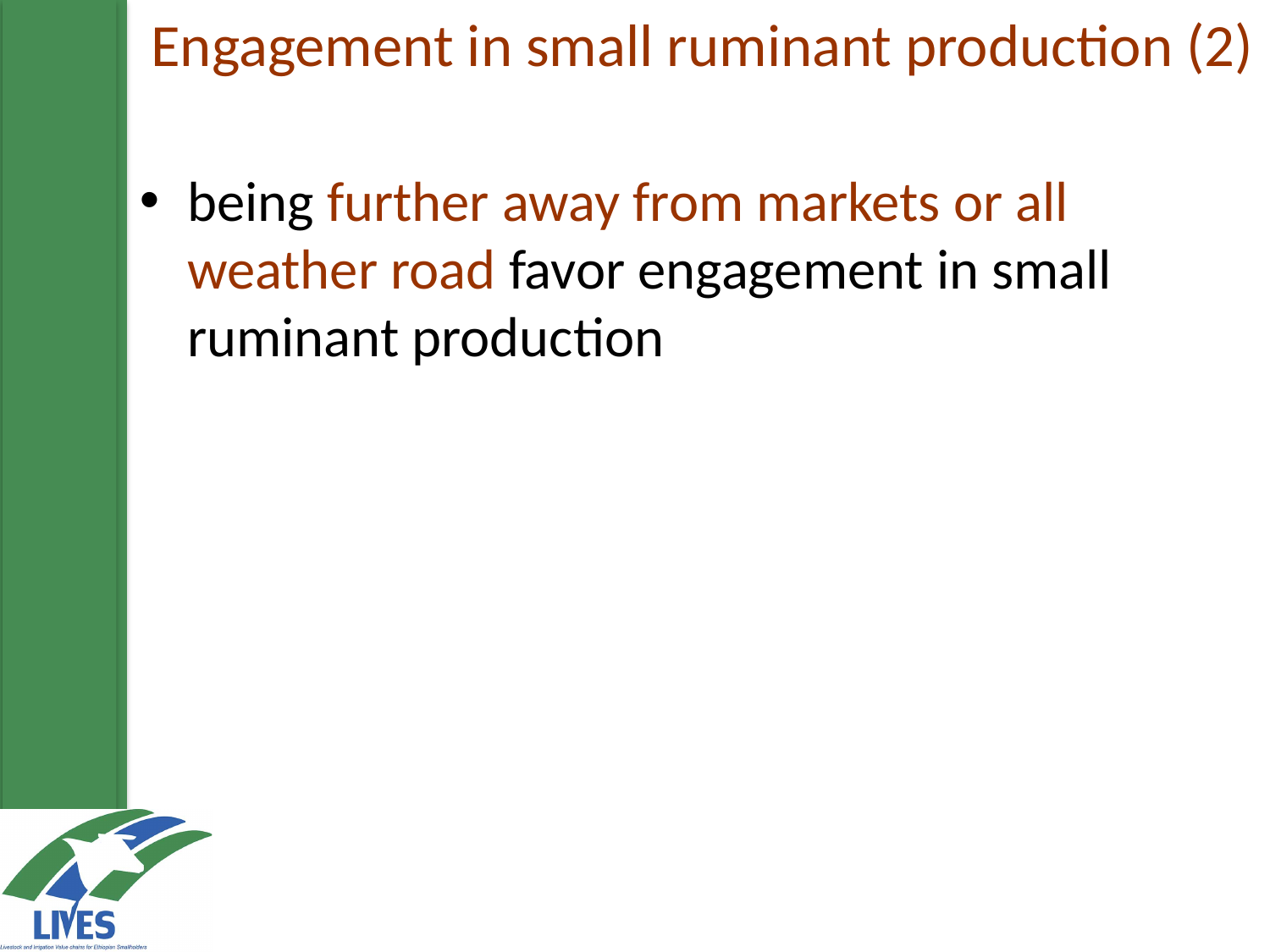

# Engagement in small ruminant production (2)
being further away from markets or all weather road favor engagement in small ruminant production